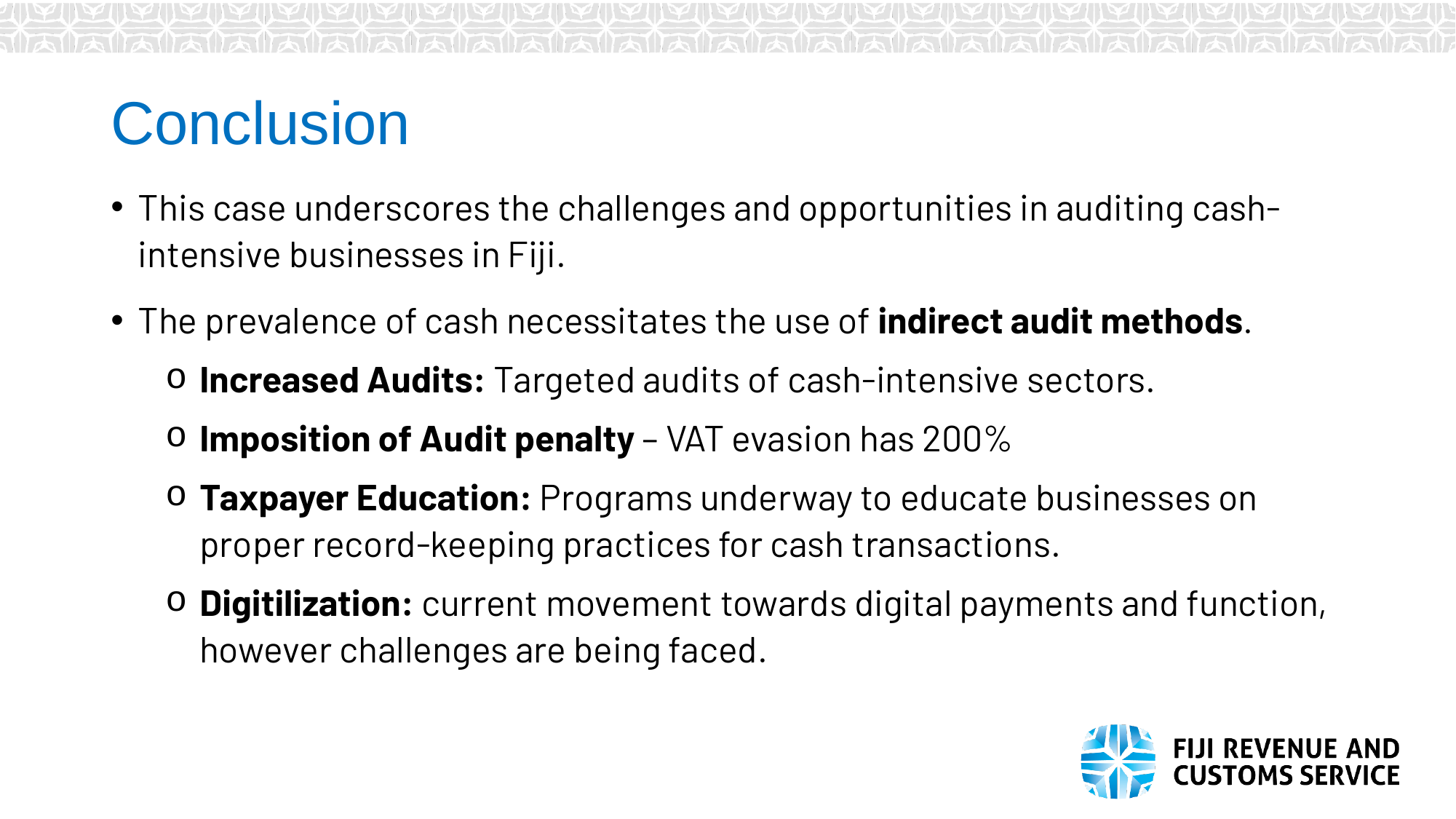

# Conclusion
This case underscores the challenges and opportunities in auditing cash-intensive businesses in Fiji.
The prevalence of cash necessitates the use of indirect audit methods.
Increased Audits: Targeted audits of cash-intensive sectors.
Imposition of Audit penalty – VAT evasion has 200%
Taxpayer Education: Programs underway to educate businesses on proper record-keeping practices for cash transactions.
Digitilization: current movement towards digital payments and function, however challenges are being faced.